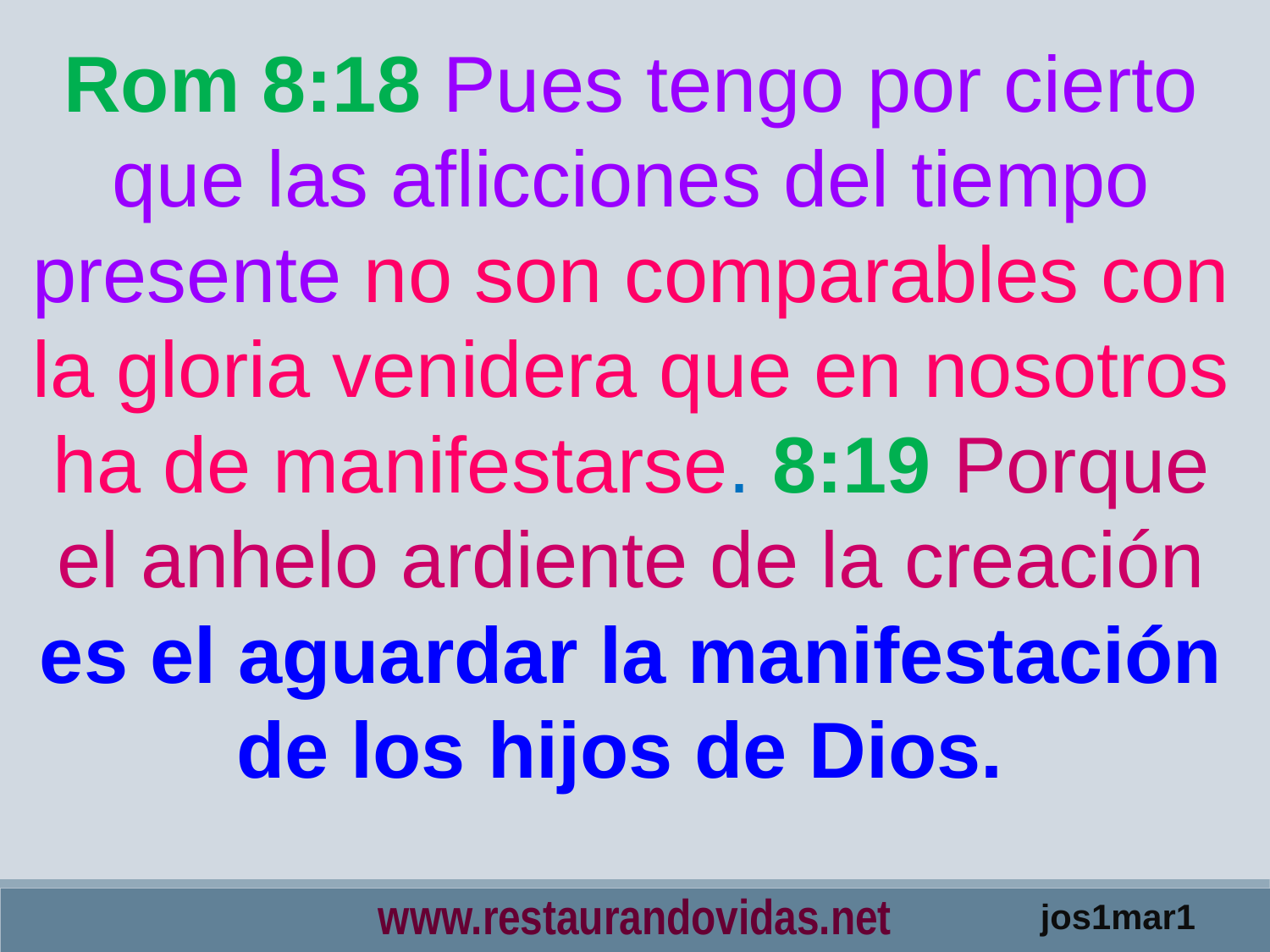

Rom 8:18 Pues tengo por cierto que las aflicciones del tiempo presente no son comparables con la gloria venidera que en nosotros ha de manifestarse. 8:19 Porque el anhelo ardiente de la creación es el aguardar la manifestación de los hijos de Dios.
www.restaurandovidas.net
jos1mar1